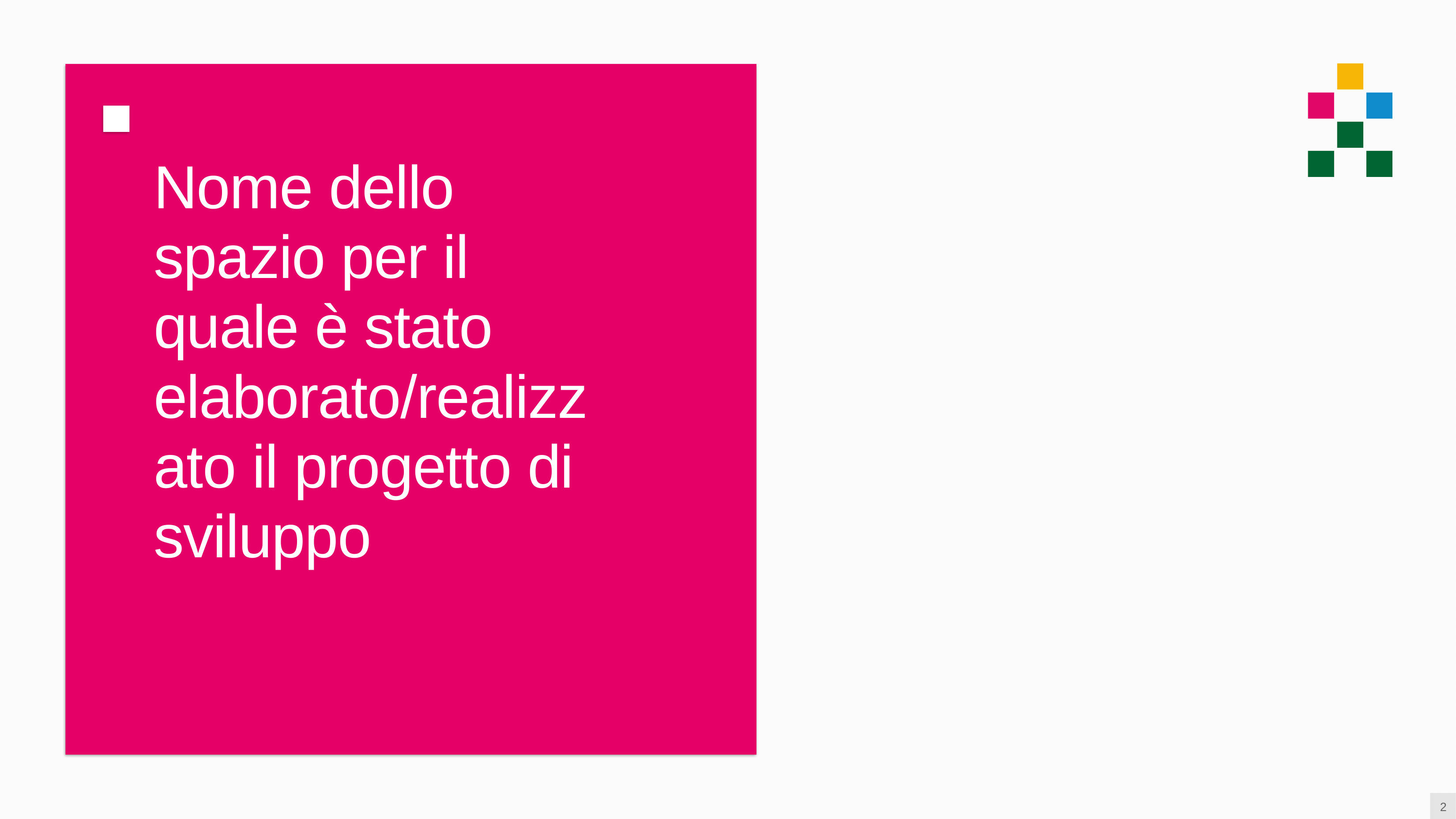

Nome dello spazio per il quale è stato elaborato/realizzato il progetto di sviluppo